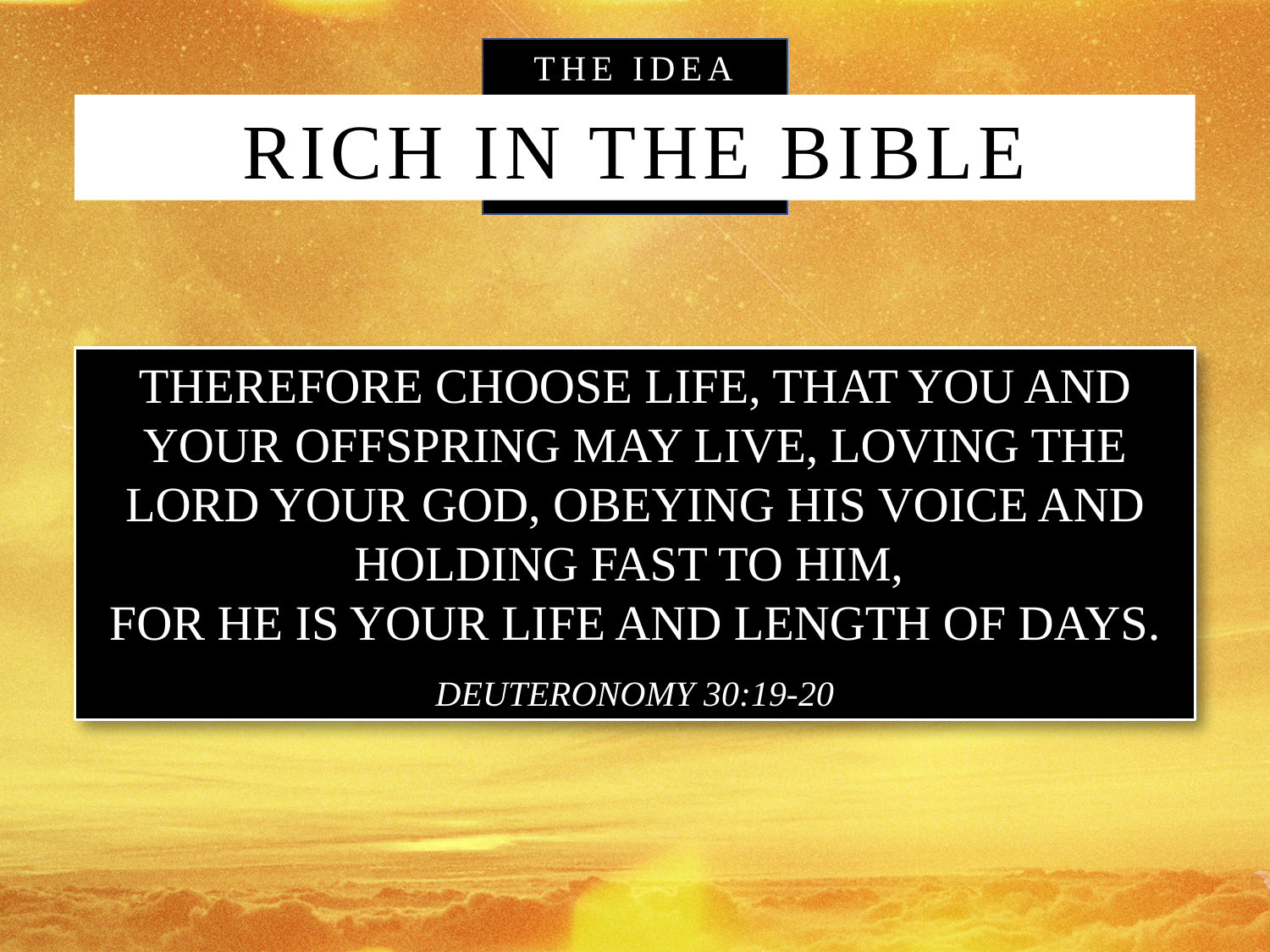

The Idea Is
Rich In The Bible
Therefore choose life, that you and your offspring may live, loving the LORD your God, obeying his voice and holding fast to him,
for he is your life and length of days.
Deuteronomy 30:19-20